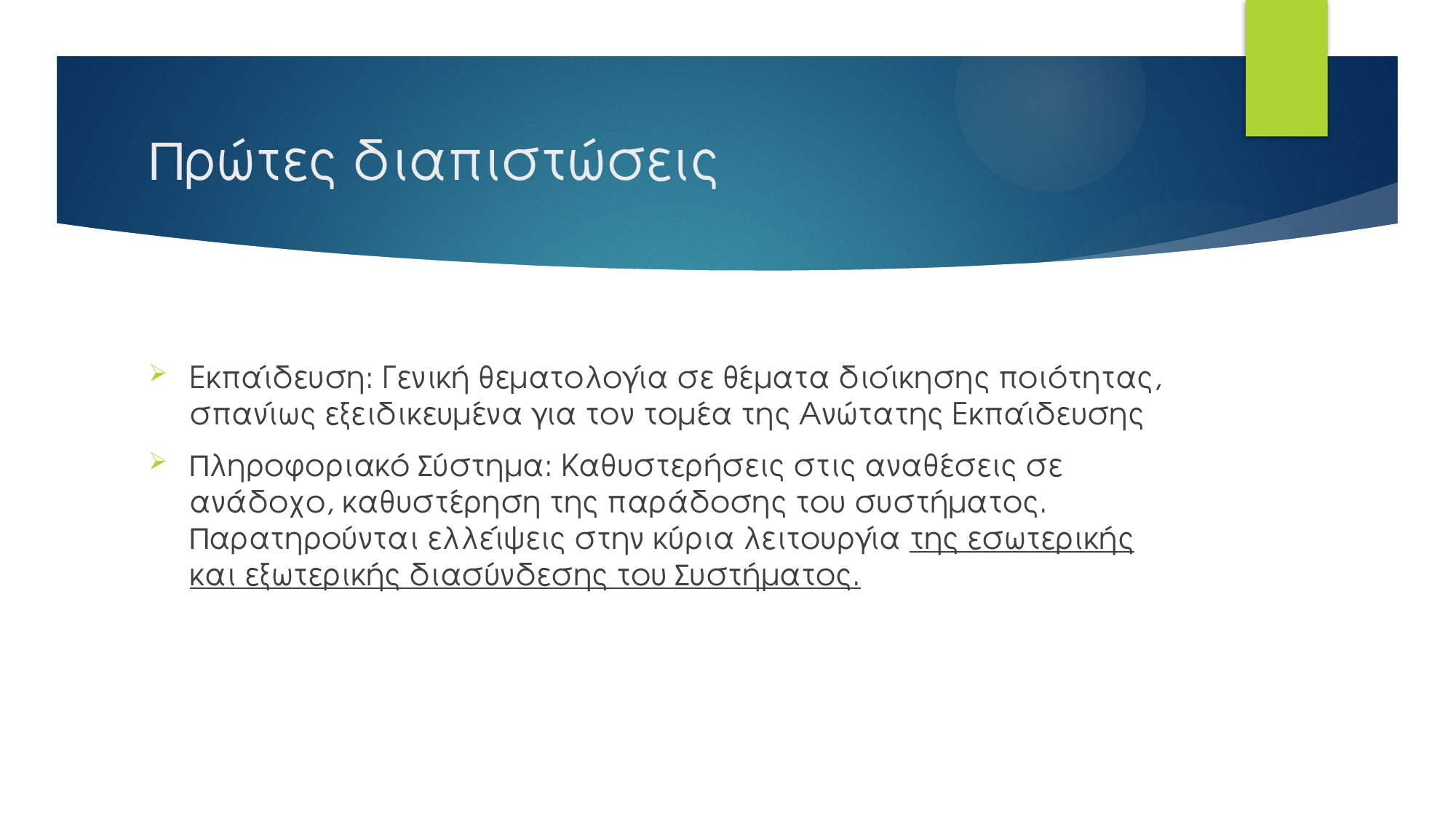

# Πρώτες διαπιστώσεις
Εκπαίδευση: Γενική θεματολογία σε θέματα διοίκησης ποιότητας, σπανίως εξειδικευμένα για τον τομέα της Ανώτατης Εκπαίδευσης
Πληροφοριακό Σύστημα: Καθυστερήσεις στις αναθέσεις σε ανάδοχο, καθυστέρηση της παράδοσης του συστήματος. Παρατηρούνται ελλείψεις στην κύρια λειτουργία της εσωτερικής και εξωτερικής διασύνδεσης του Συστήματος.